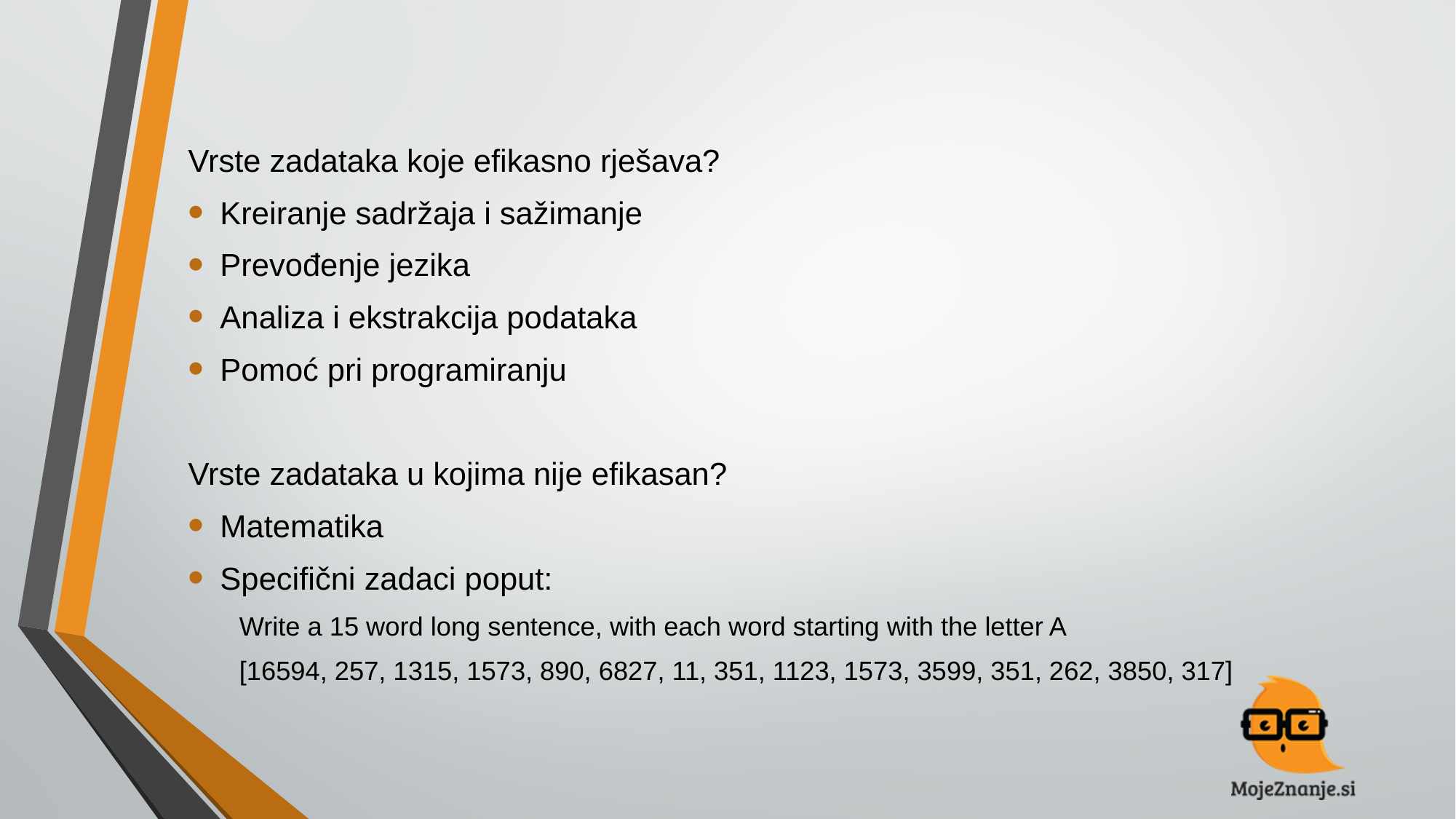

Vrste zadataka koje efikasno rješava?
Kreiranje sadržaja i sažimanje
Prevođenje jezika
Analiza i ekstrakcija podataka
Pomoć pri programiranju

Vrste zadataka u kojima nije efikasan?
Matematika
Specifični zadaci poput:
Write a 15 word long sentence, with each word starting with the letter A
[16594, 257, 1315, 1573, 890, 6827, 11, 351, 1123, 1573, 3599, 351, 262, 3850, 317]